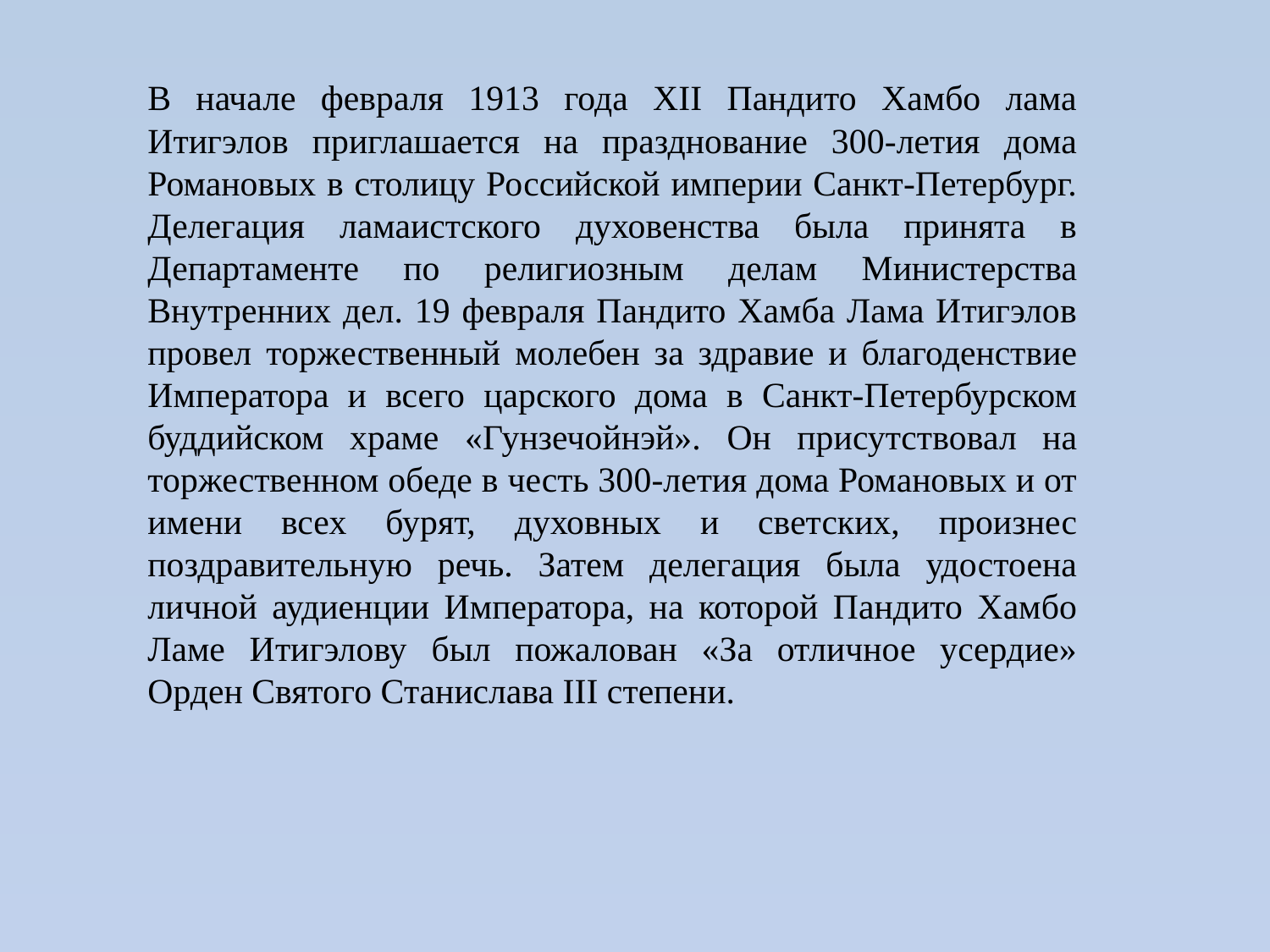

В начале февраля 1913 года ХII Пандито Хамбо лама Итигэлов приглашается на празднование 300-летия дома Романовых в столицу Российской империи Санкт-Петербург. Делегация ламаистского духовенства была принята в Департаменте по религиозным делам Министерства Внутренних дел. 19 февраля Пандито Хамба Лама Итигэлов провел торжественный молебен за здравие и благоденствие Императора и всего царского дома в Санкт-Петербурском буддийском храме «Гунзечойнэй». Он присутствовал на торжественном обеде в честь 300-летия дома Романовых и от имени всех бурят, духовных и светских, произнес поздравительную речь. Затем делегация была удостоена личной аудиенции Императора, на которой Пандито Хамбо Ламе Итигэлову был пожалован «За отличное усердие» Орден Святого Станислава III степени.